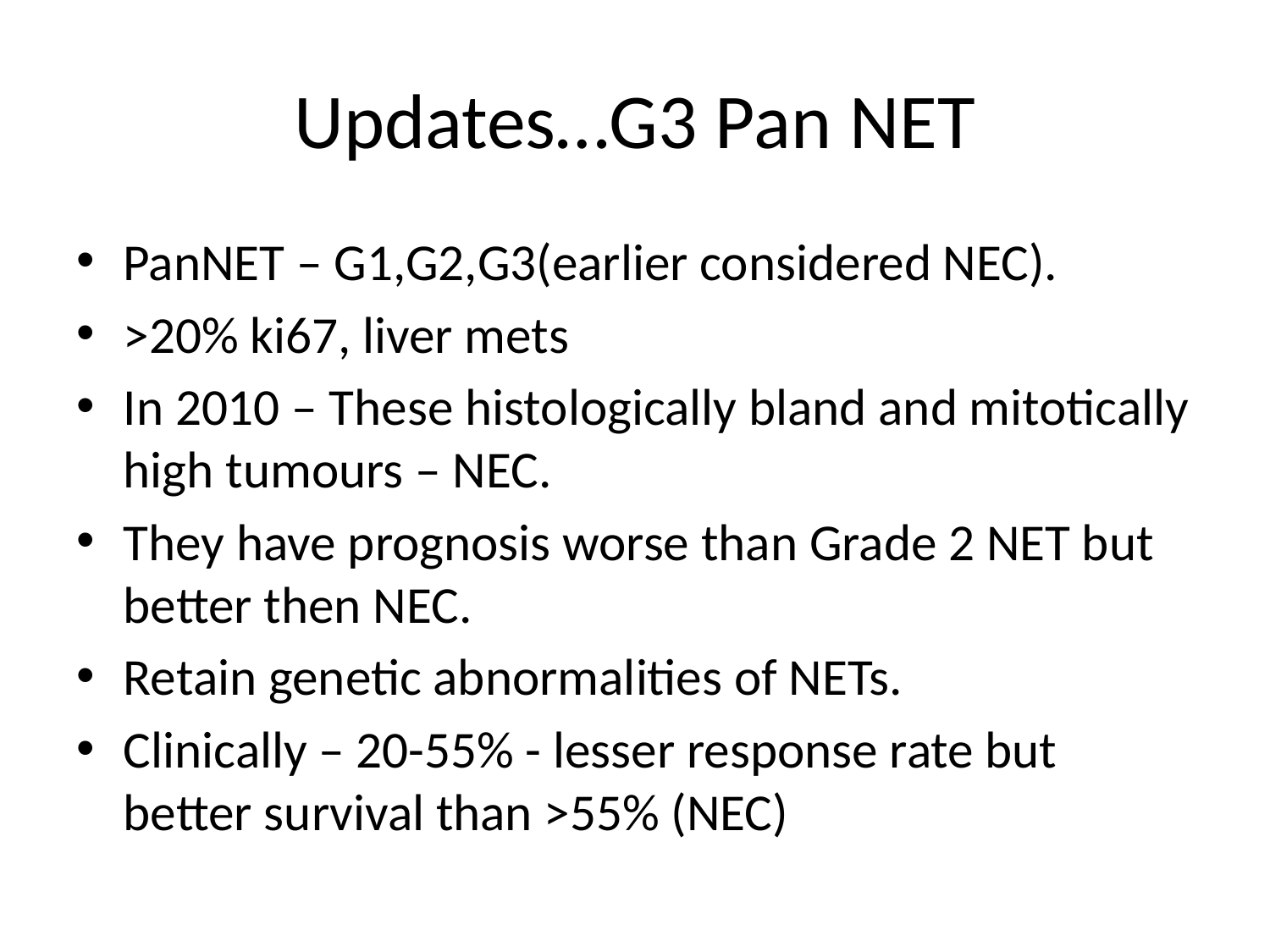

# Updates…G3 Pan NET
PanNET – G1,G2,G3(earlier considered NEC).
>20% ki67, liver mets
In 2010 – These histologically bland and mitotically high tumours – NEC.
They have prognosis worse than Grade 2 NET but better then NEC.
Retain genetic abnormalities of NETs.
Clinically – 20-55% - lesser response rate but better survival than >55% (NEC)